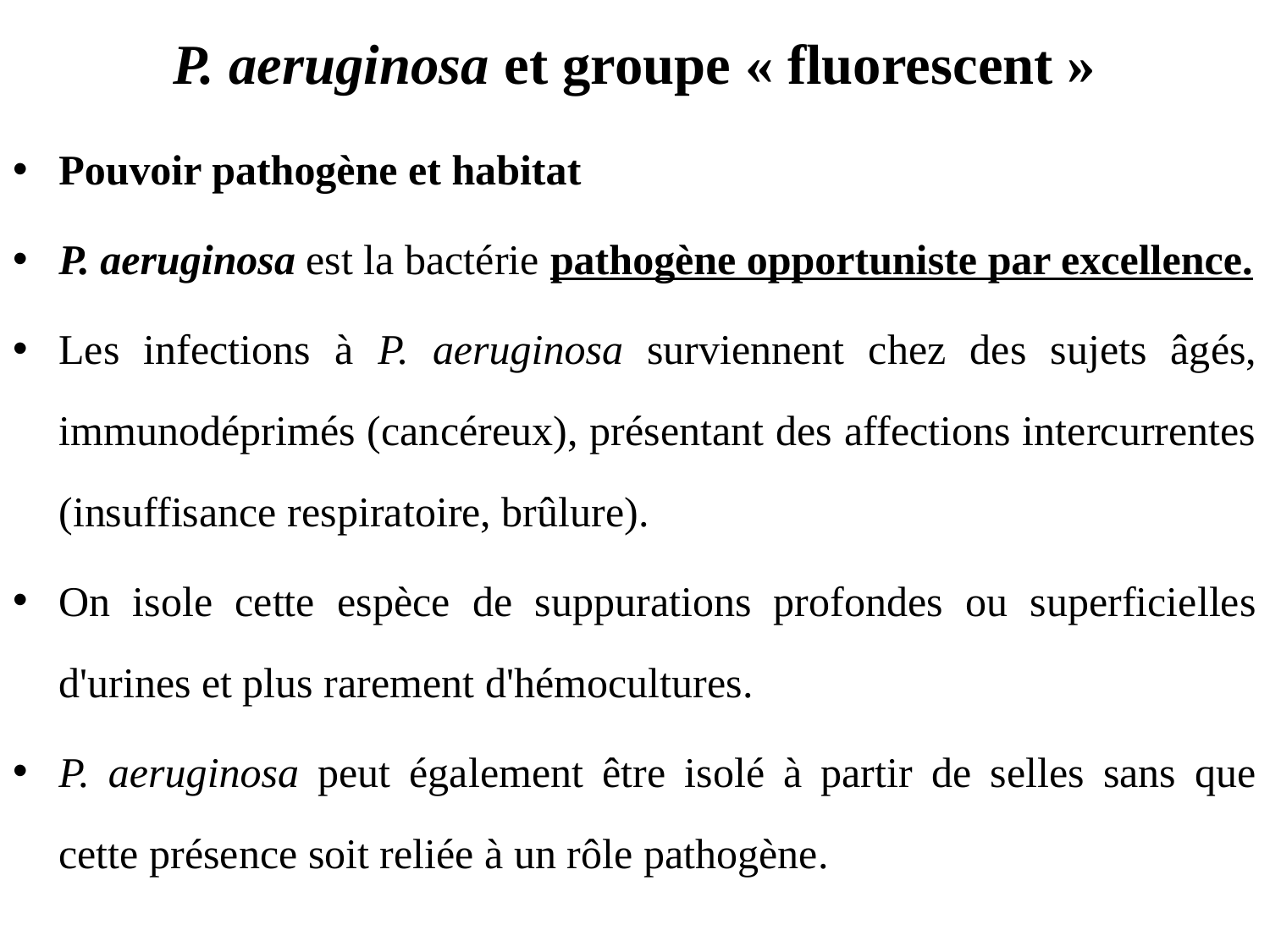

# P. aeruginosa et groupe « fluorescent »
Pouvoir pathogène et habitat
P. aeruginosa est la bactérie pathogène opportuniste par excellence.
Les infections à P. aeruginosa surviennent chez des sujets âgés, immunodéprimés (cancéreux), présentant des affections intercurrentes (insuffisance respiratoire, brûlure).
On isole cette espèce de suppurations profondes ou superficielles d'urines et plus rarement d'hémocultures.
P. aeruginosa peut également être isolé à partir de selles sans que cette présence soit reliée à un rôle pathogène.